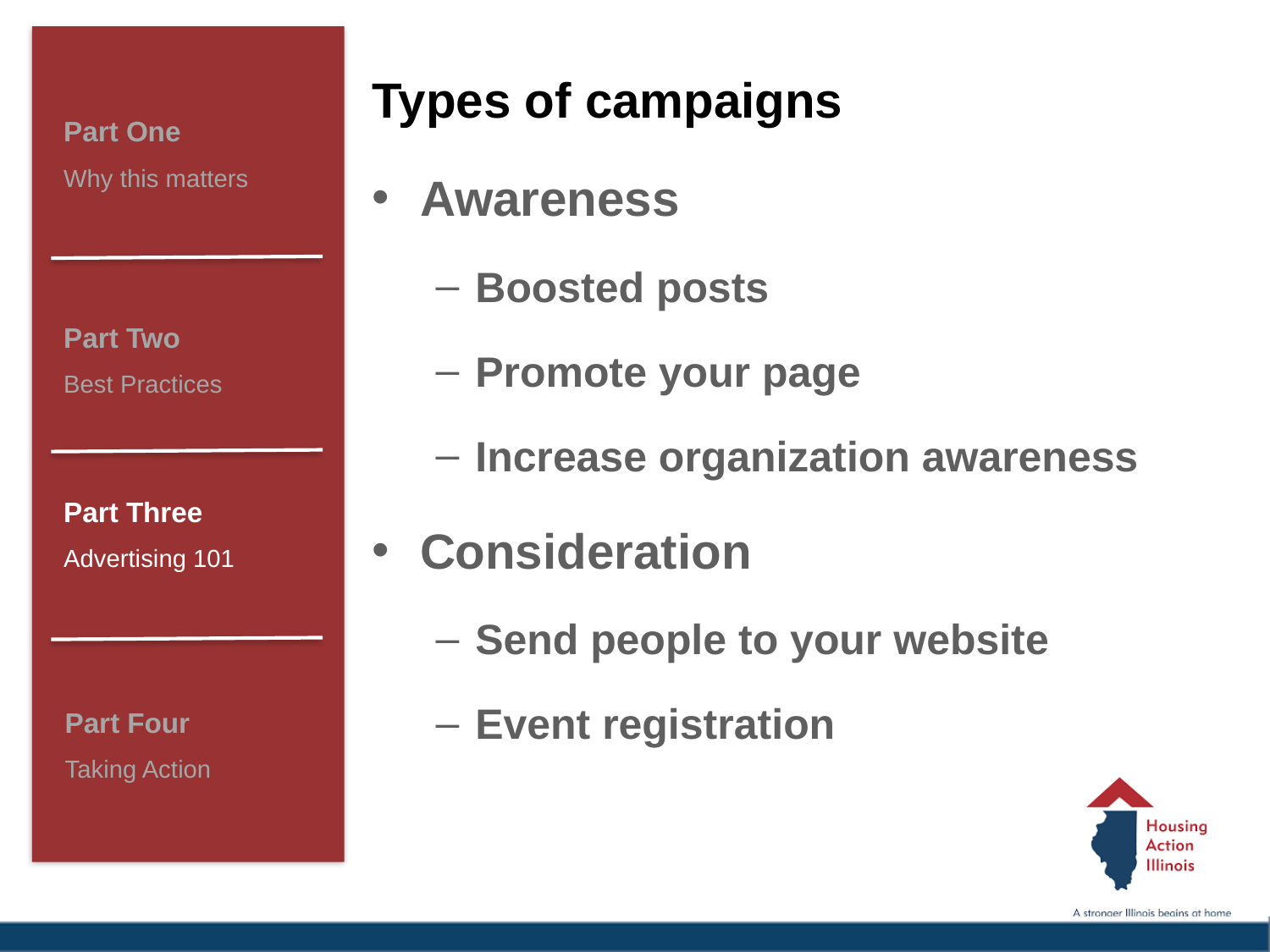

Types of campaigns
Awareness
Boosted posts
Promote your page
Increase organization awareness
Consideration
Send people to your website
Event registration

Part One
Why this matters

Part Two
Best Practices
Part Three
Advertising 101
Part Four
Taking Action